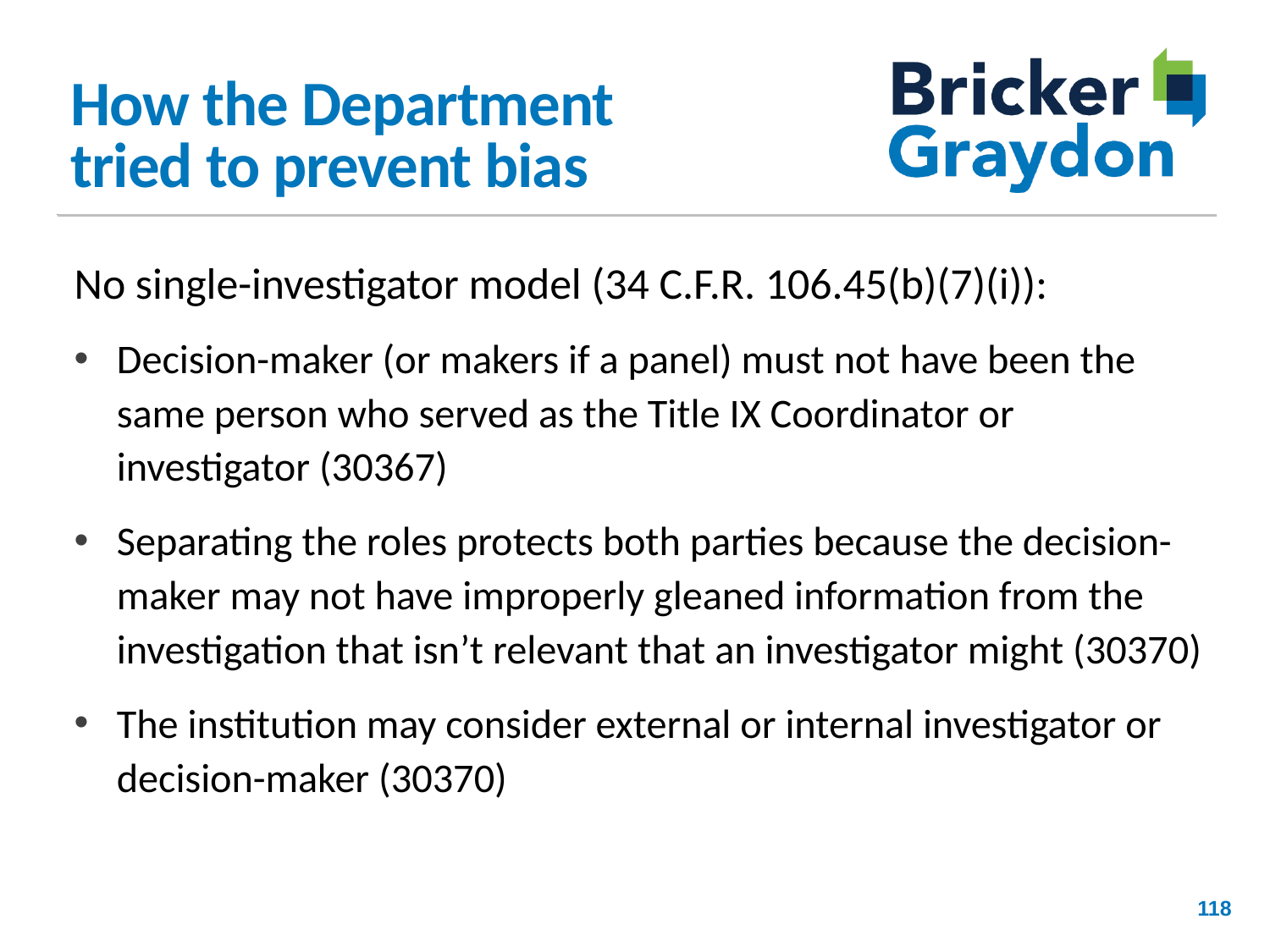

# How the Department tried to prevent bias
No single-investigator model (34 C.F.R. 106.45(b)(7)(i)):
Decision-maker (or makers if a panel) must not have been the same person who served as the Title IX Coordinator or investigator (30367)
Separating the roles protects both parties because the decision-maker may not have improperly gleaned information from the investigation that isn’t relevant that an investigator might (30370)
The institution may consider external or internal investigator or decision-maker (30370)
118